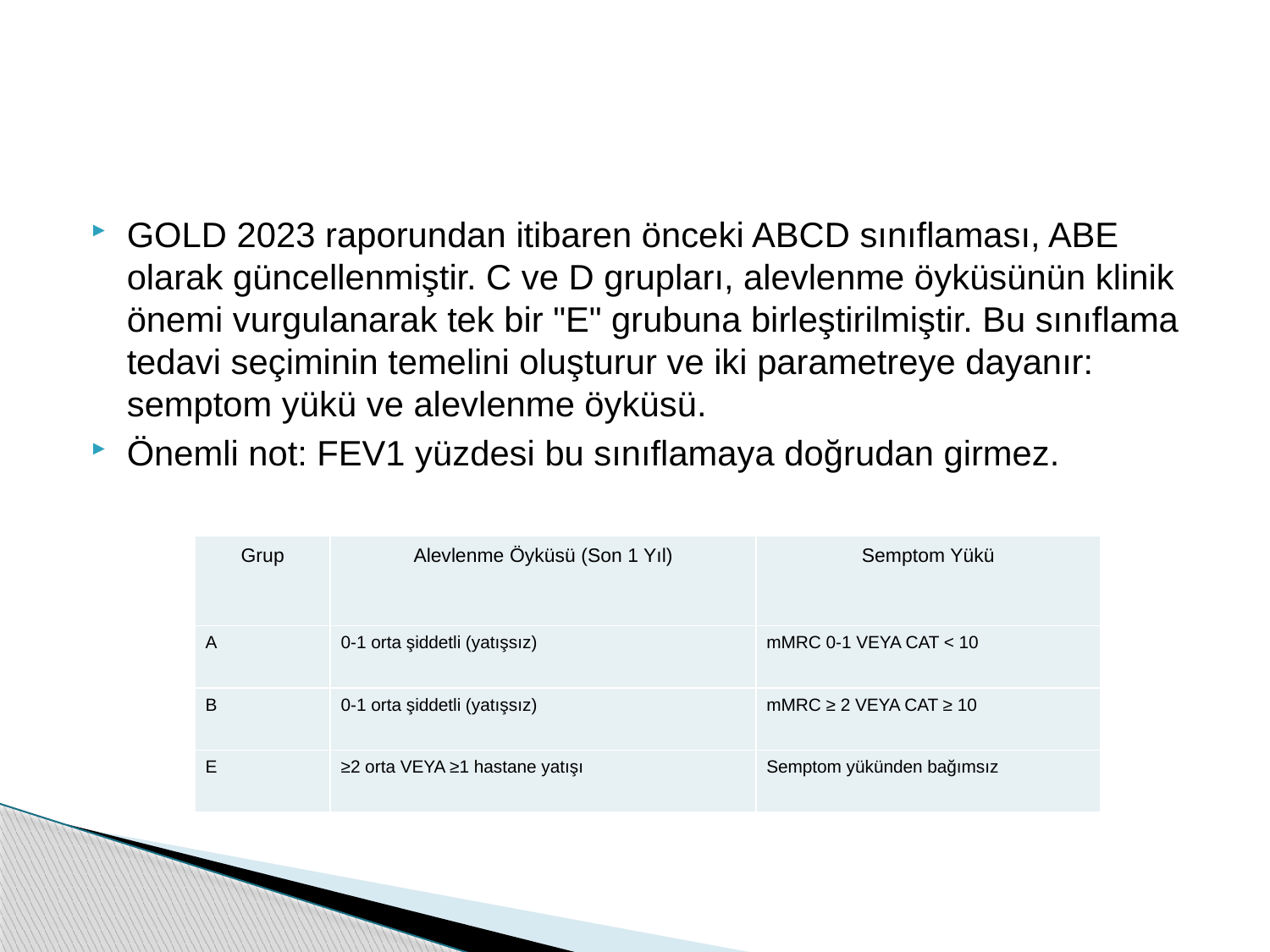

#
GOLD 2023 raporundan itibaren önceki ABCD sınıflaması, ABE olarak güncellenmiştir. C ve D grupları, alevlenme öyküsünün klinik önemi vurgulanarak tek bir "E" grubuna birleştirilmiştir. Bu sınıflama tedavi seçiminin temelini oluşturur ve iki parametreye dayanır: semptom yükü ve alevlenme öyküsü.
Önemli not: FEV1 yüzdesi bu sınıflamaya doğrudan girmez.

| Grup | Alevlenme Öyküsü (Son 1 Yıl) | Semptom Yükü |
| --- | --- | --- |
| A | 0-1 orta şiddetli (yatışsız) | mMRC 0-1 VEYA CAT < 10 |
| B | 0-1 orta şiddetli (yatışsız) | mMRC ≥ 2 VEYA CAT ≥ 10 |
| E | ≥2 orta VEYA ≥1 hastane yatışı | Semptom yükünden bağımsız |